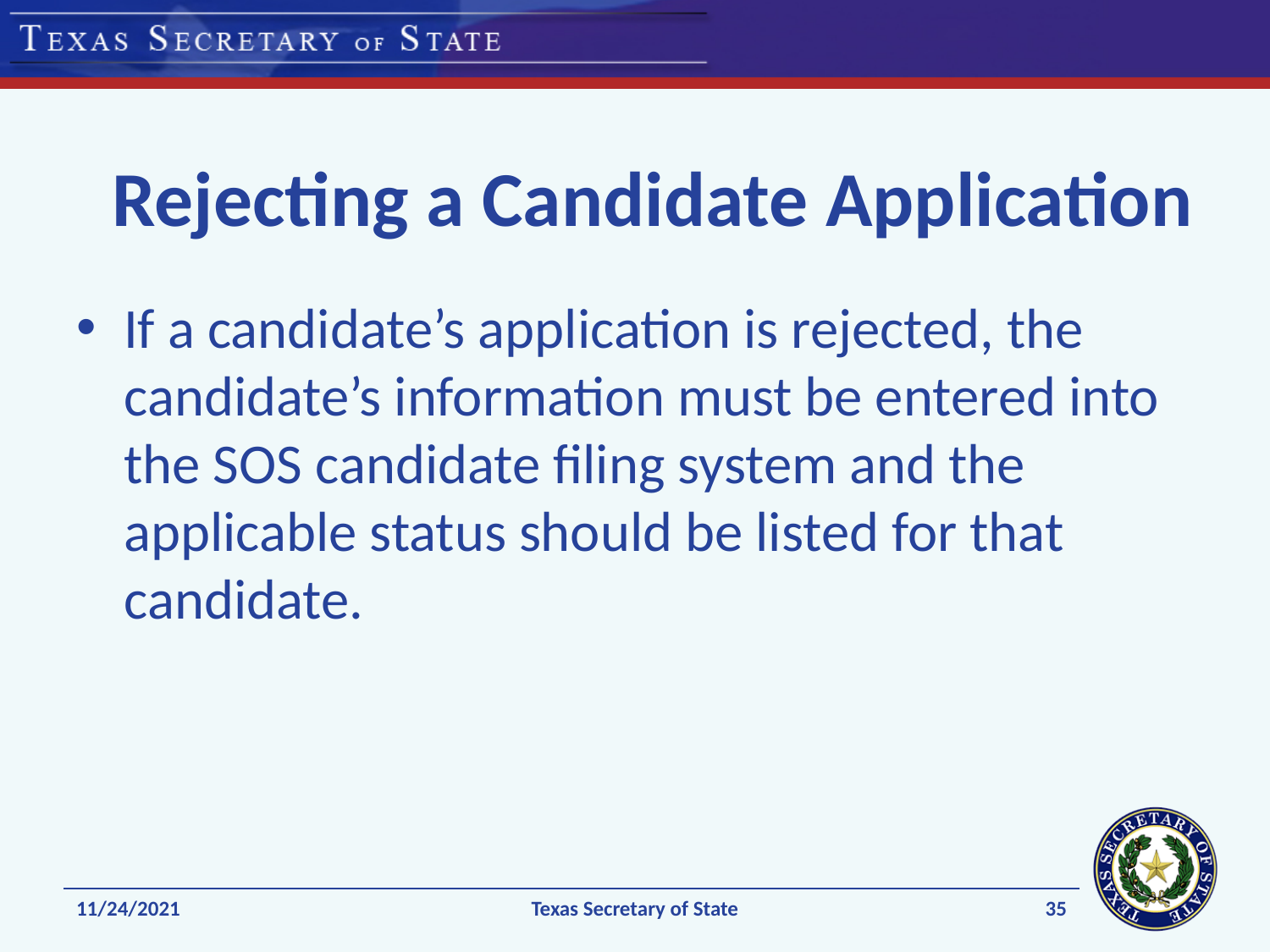

# Rejecting a Candidate Application
If a candidate’s application is rejected, the candidate’s information must be entered into the SOS candidate filing system and the applicable status should be listed for that candidate.

35
11/24/2021
Texas Secretary of State